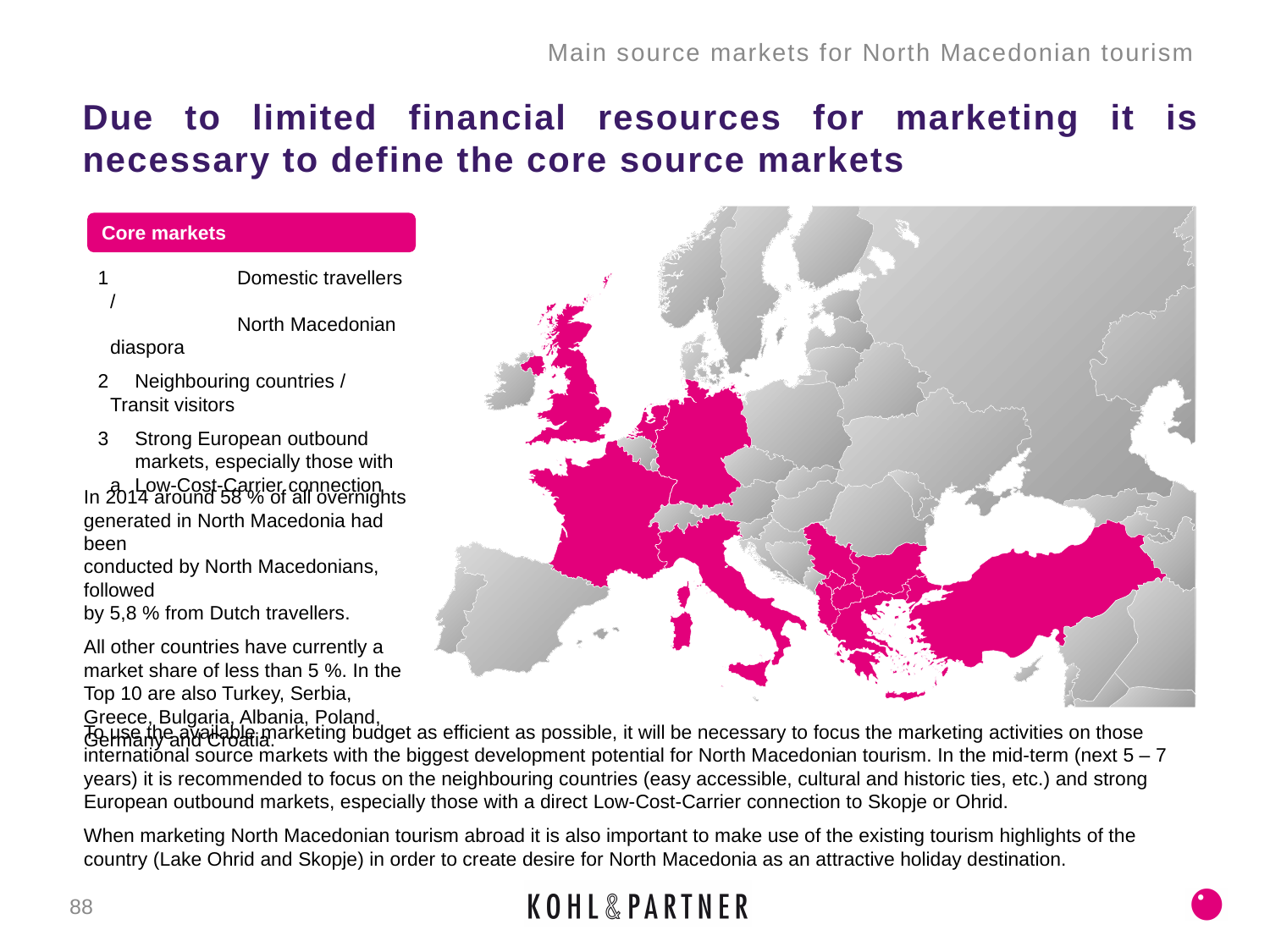

Main source markets for North Macedonian tourism
# Due to limited financial resources for marketing it is necessary to define the core source markets

Core markets
1		Domestic travellers /
	North Macedonian diaspora
 	Neighbouring countries / 	Transit visitors
 	Strong European outbound 	markets, especially those with a 	Low-Cost-Carrier connection
In 2014 around 58 % of all overnights
generated in North Macedonia had been
conducted by North Macedonians, followed
by 5,8 % from Dutch travellers.
All other countries have currently a
market share of less than 5 %. In the
Top 10 are also Turkey, Serbia,
Greece, Bulgaria, Albania, Poland,
Germany and Croatia.
To use the available marketing budget as efficient as possible, it will be necessary to focus the marketing activities on those international source markets with the biggest development potential for North Macedonian tourism. In the mid-term (next 5 – 7 years) it is recommended to focus on the neighbouring countries (easy accessible, cultural and historic ties, etc.) and strong European outbound markets, especially those with a direct Low-Cost-Carrier connection to Skopje or Ohrid.
When marketing North Macedonian tourism abroad it is also important to make use of the existing tourism highlights of the country (Lake Ohrid and Skopje) in order to create desire for North Macedonia as an attractive holiday destination.
88